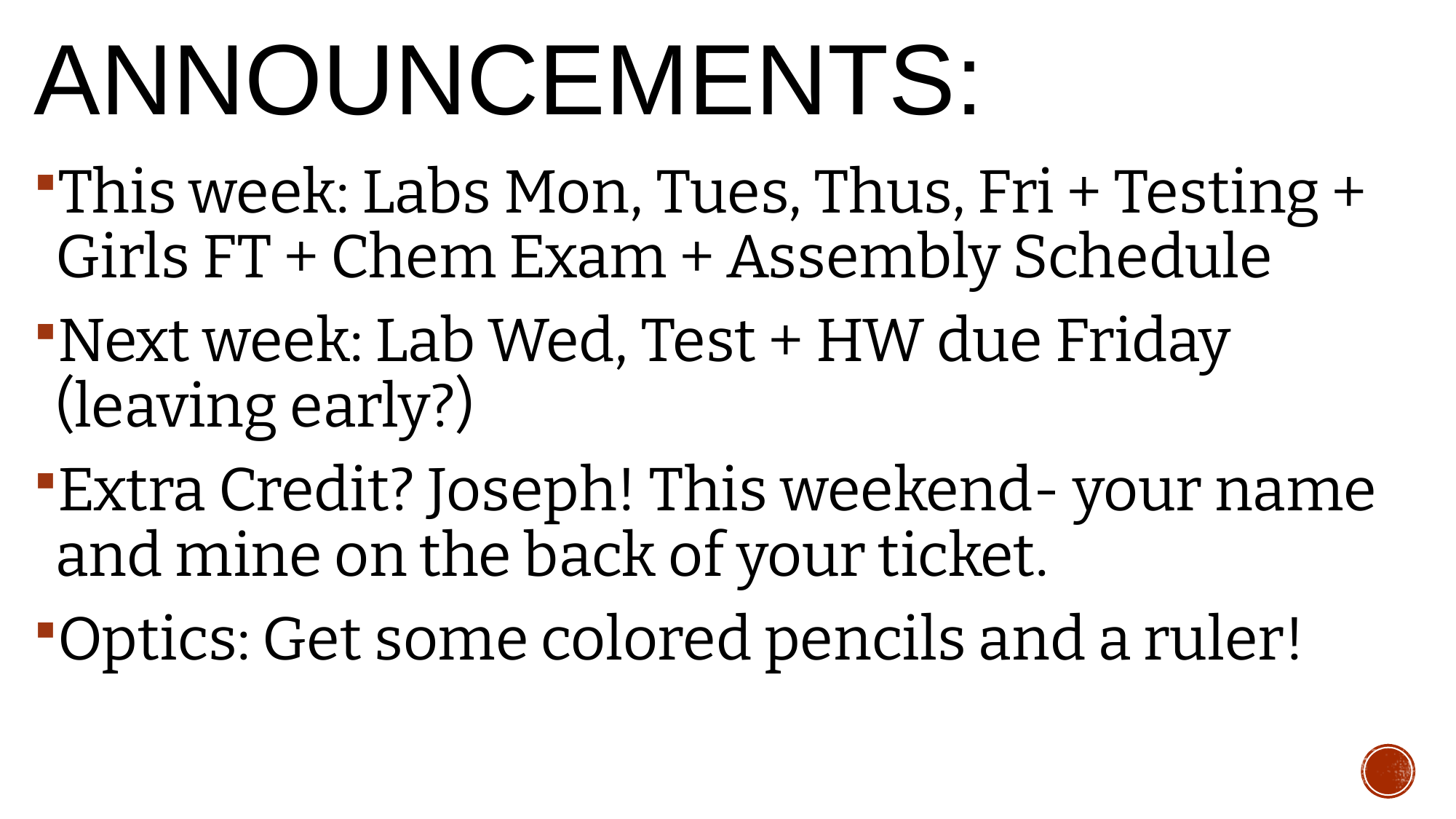

# ANNOUNCEMENTS:
This week: Labs Mon, Tues, Thus, Fri + Testing + Girls FT + Chem Exam + Assembly Schedule
Next week: Lab Wed, Test + HW due Friday (leaving early?)
Extra Credit? Joseph! This weekend- your name and mine on the back of your ticket.
Optics: Get some colored pencils and a ruler!